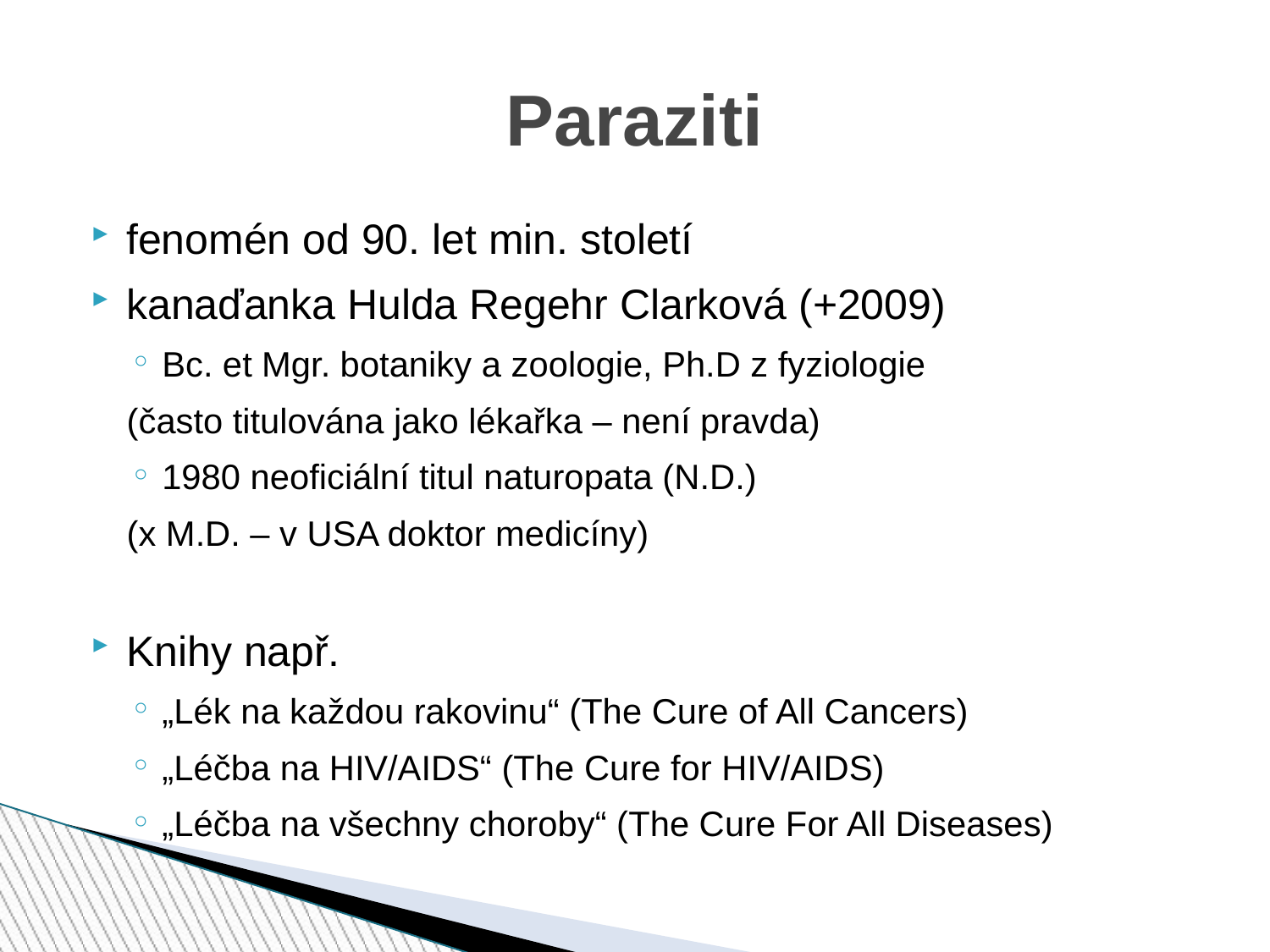

Paraziti
fenomén od 90. let min. století
kanaďanka Hulda Regehr Clarková (+2009)
Bc. et Mgr. botaniky a zoologie, Ph.D z fyziologie
	(často titulována jako lékařka – není pravda)
1980 neoficiální titul naturopata (N.D.)
	(x M.D. – v USA doktor medicíny)

Knihy např.
„Lék na každou rakovinu“ (The Cure of All Cancers)
„Léčba na HIV/AIDS“ (The Cure for HIV/AIDS)
„Léčba na všechny choroby“ (The Cure For All Diseases)